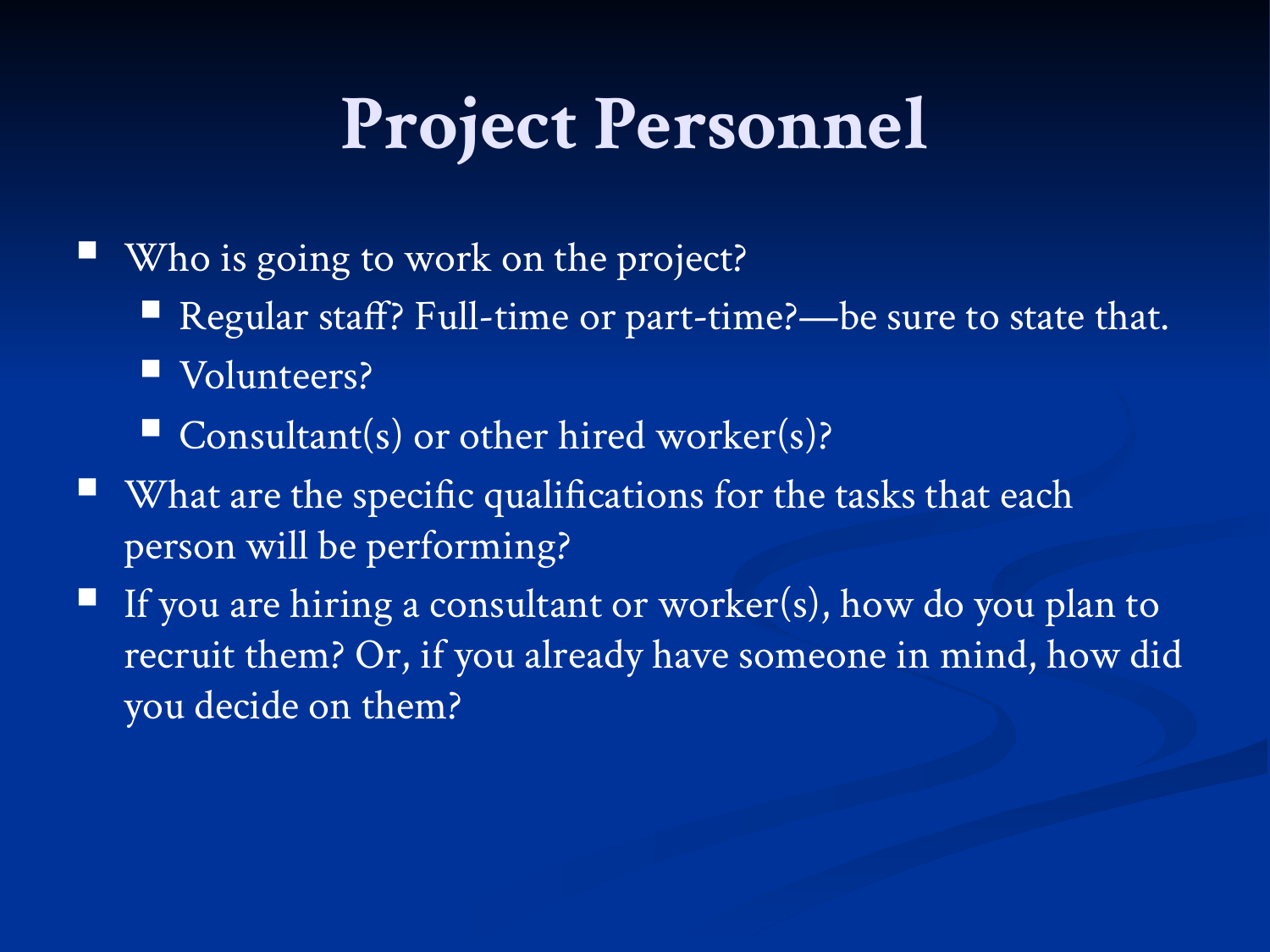

# Project Personnel
Who is going to work on the project?
Regular staff? Full-time or part-time?—be sure to state that.
Volunteers?
Consultant(s) or other hired worker(s)?
What are the specific qualifications for the tasks that each person will be performing?
If you are hiring a consultant or worker(s), how do you plan to recruit them? Or, if you already have someone in mind, how did you decide on them?